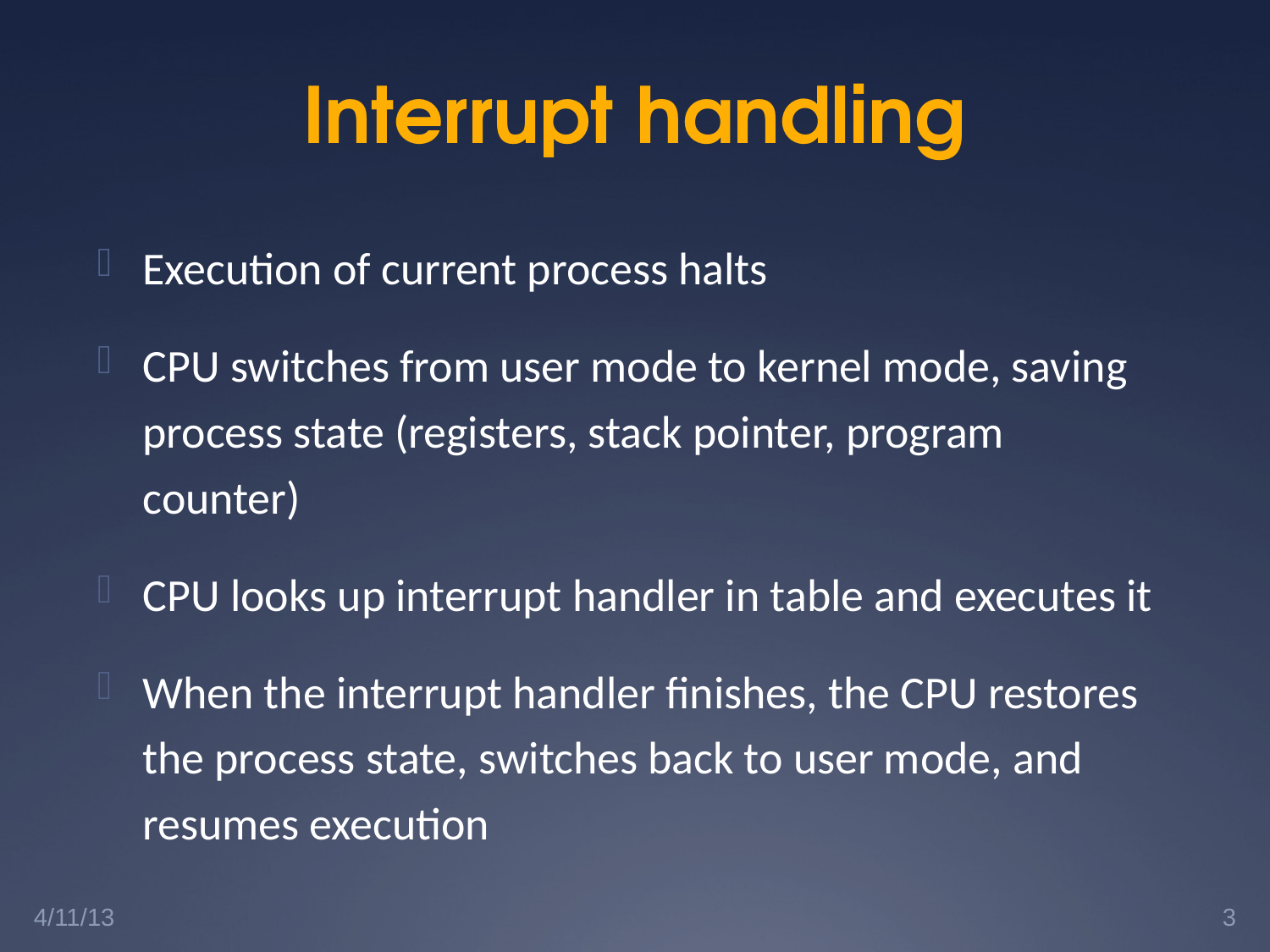

# Interrupt handling
Execution of current process halts
CPU switches from user mode to kernel mode, saving process state (registers, stack pointer, program counter)
CPU looks up interrupt handler in table and executes it
When the interrupt handler finishes, the CPU restores the process state, switches back to user mode, and resumes execution
4/11/13
3